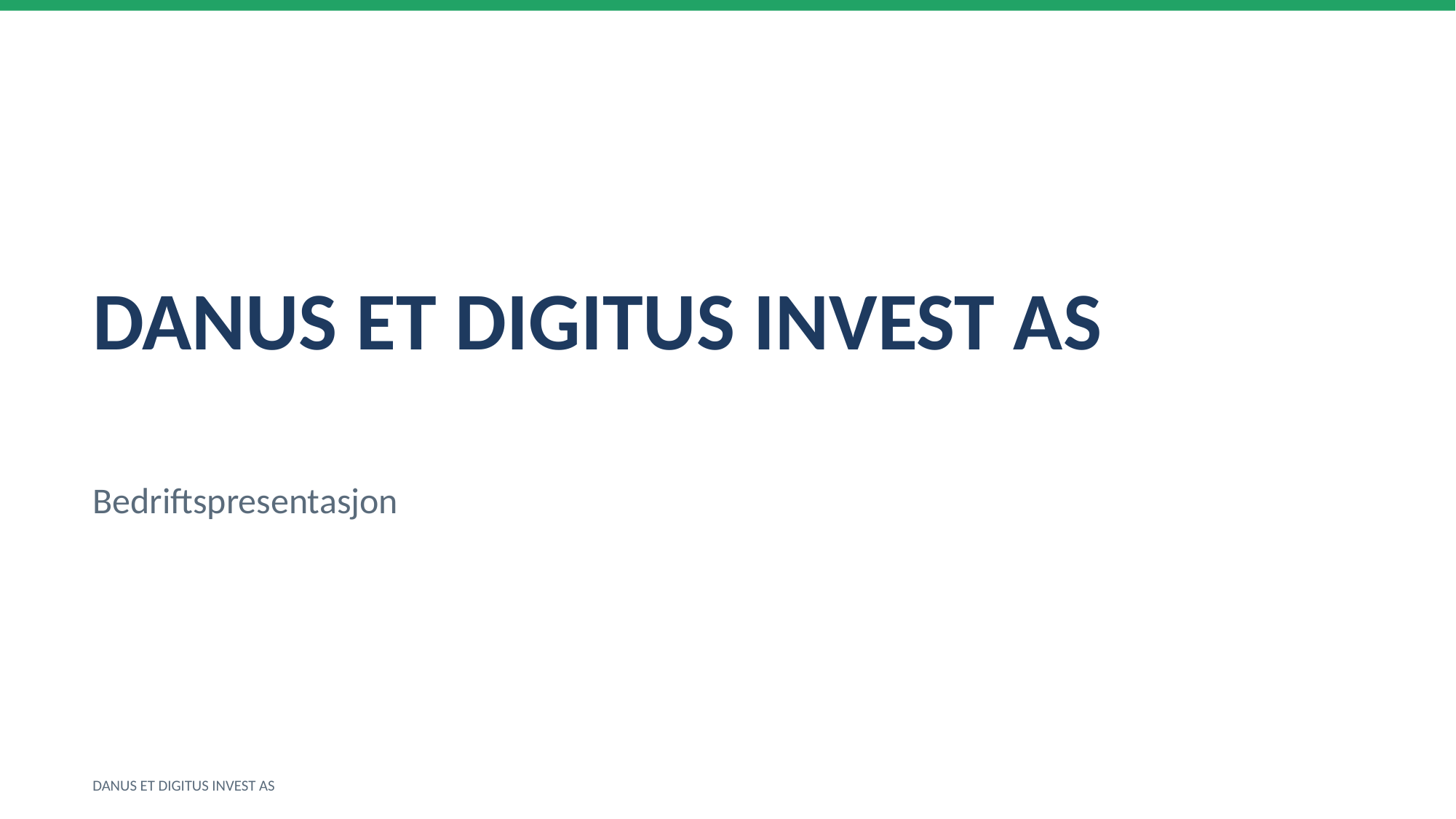

DANUS ET DIGITUS INVEST AS
Bedriftspresentasjon
DANUS ET DIGITUS INVEST AS